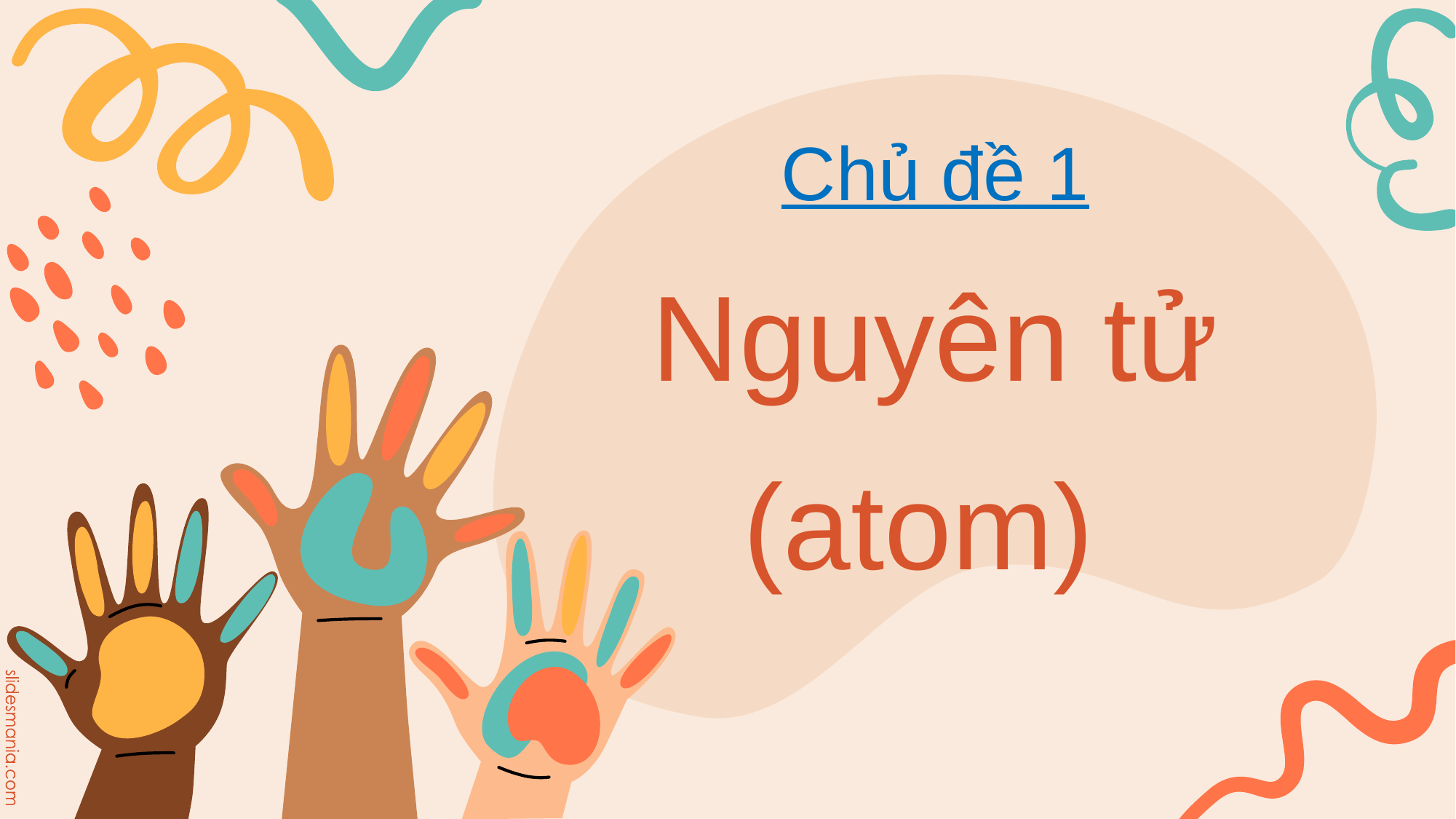

# Chủ đề 1 Nguyên tử (atom)